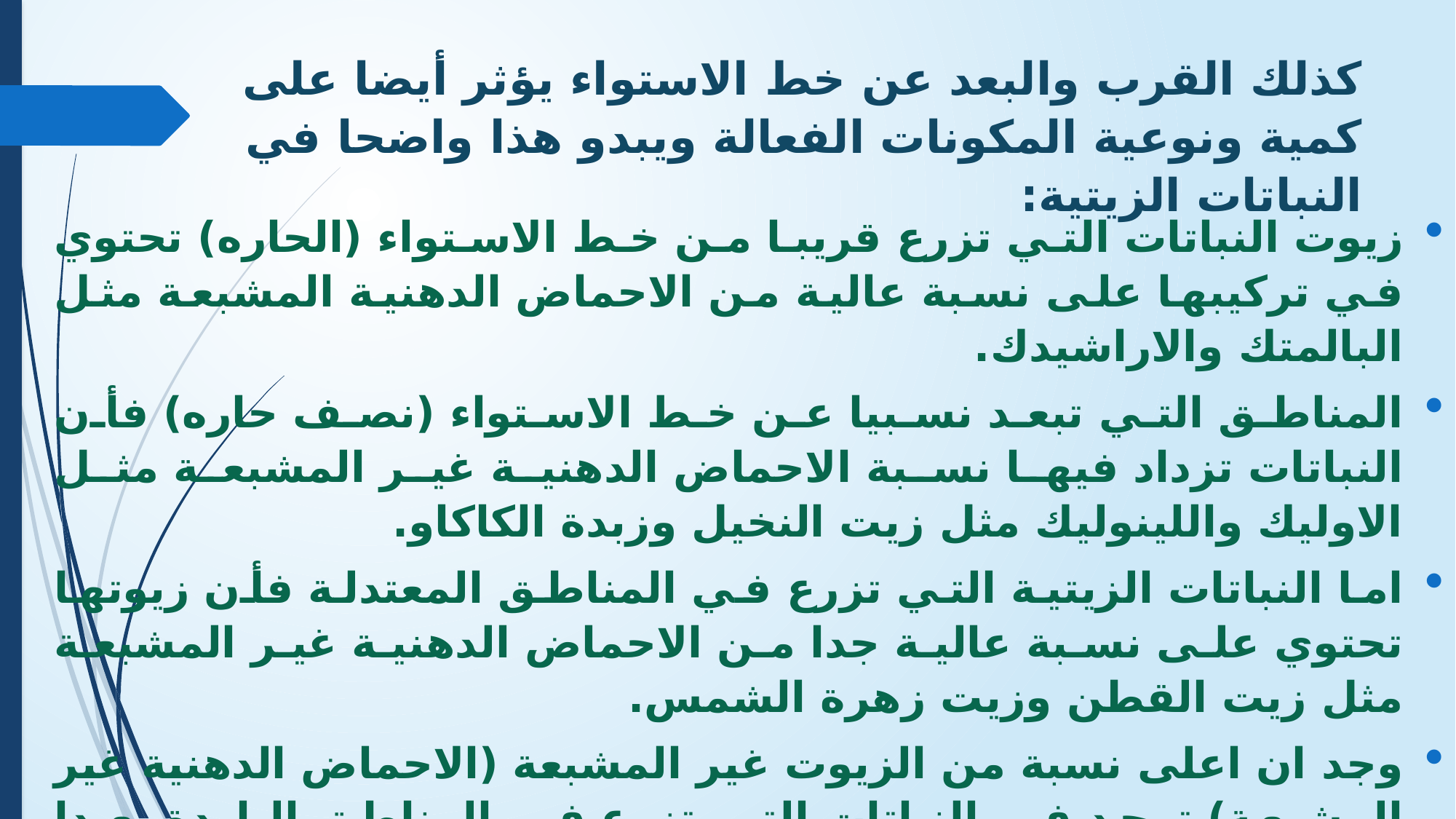

# كذلك القرب والبعد عن خط الاستواء يؤثر أيضا على كمية ونوعية المكونات الفعالة ويبدو هذا واضحا في النباتات الزيتية:
زيوت النباتات التي تزرع قريبا من خط الاستواء (الحاره) تحتوي في تركيبها على نسبة عالية من الاحماض الدهنية المشبعة مثل البالمتك والاراشيدك.
المناطق التي تبعد نسبيا عن خط الاستواء (نصف حاره) فأن النباتات تزداد فيها نسبة الاحماض الدهنية غير المشبعة مثل الاوليك واللينوليك مثل زيت النخيل وزبدة الكاكاو.
اما النباتات الزيتية التي تزرع في المناطق المعتدلة فأن زيوتها تحتوي على نسبة عالية جدا من الاحماض الدهنية غير المشبعة مثل زيت القطن وزيت زهرة الشمس.
وجد ان اعلى نسبة من الزيوت غير المشبعة (الاحماض الدهنية غير المشبعة) توجد في النباتات التي تزرع في المناطق الباردة بعيدا عن خط الاستواء مثل زيت بذور الكتان.